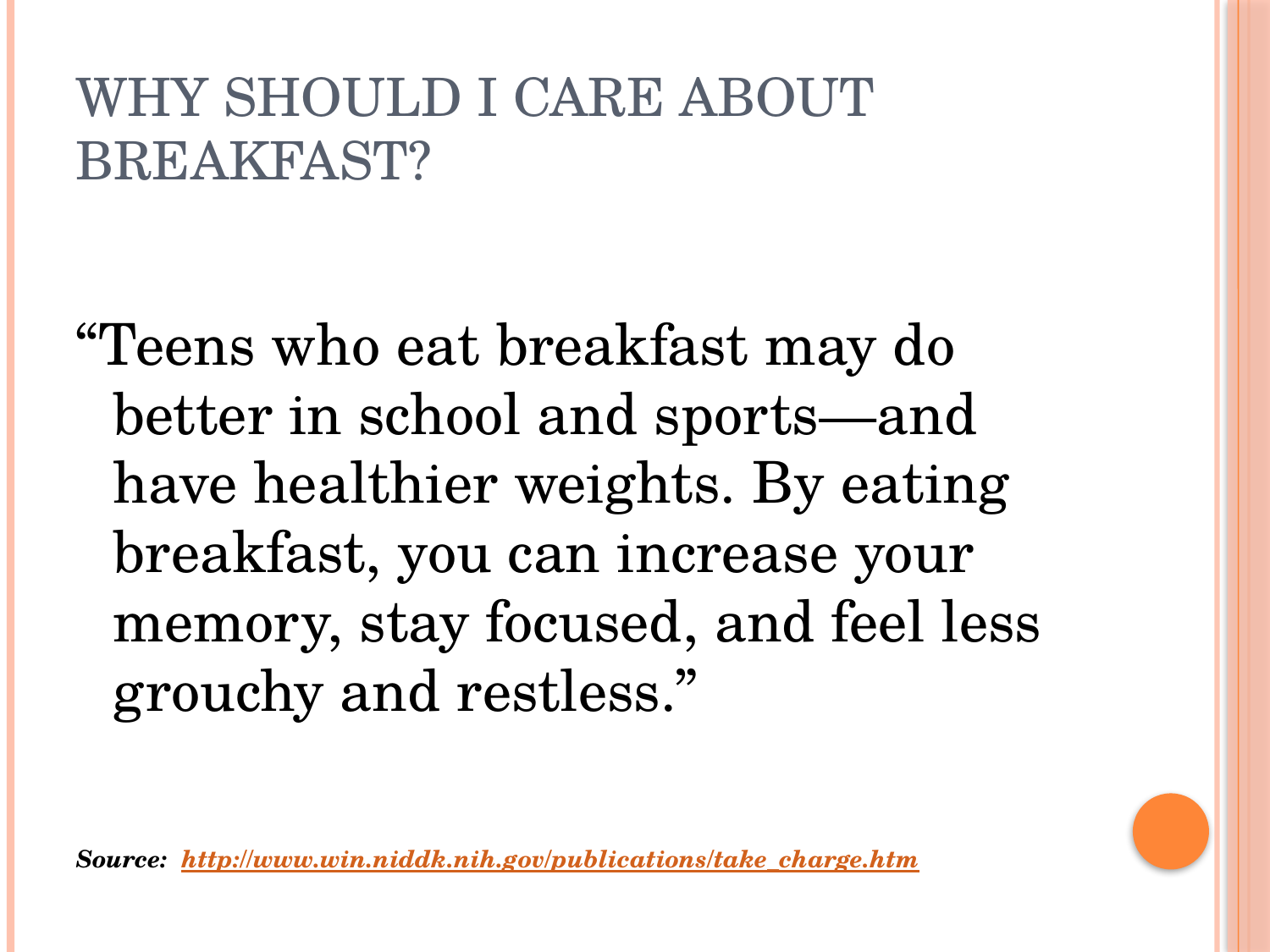

# Why should I care about breakfast?

“Teens who eat breakfast may do better in school and sports—and have healthier weights. By eating breakfast, you can increase your memory, stay focused, and feel less grouchy and restless.”

Source:  http://www.win.niddk.nih.gov/publications/take_charge.htm